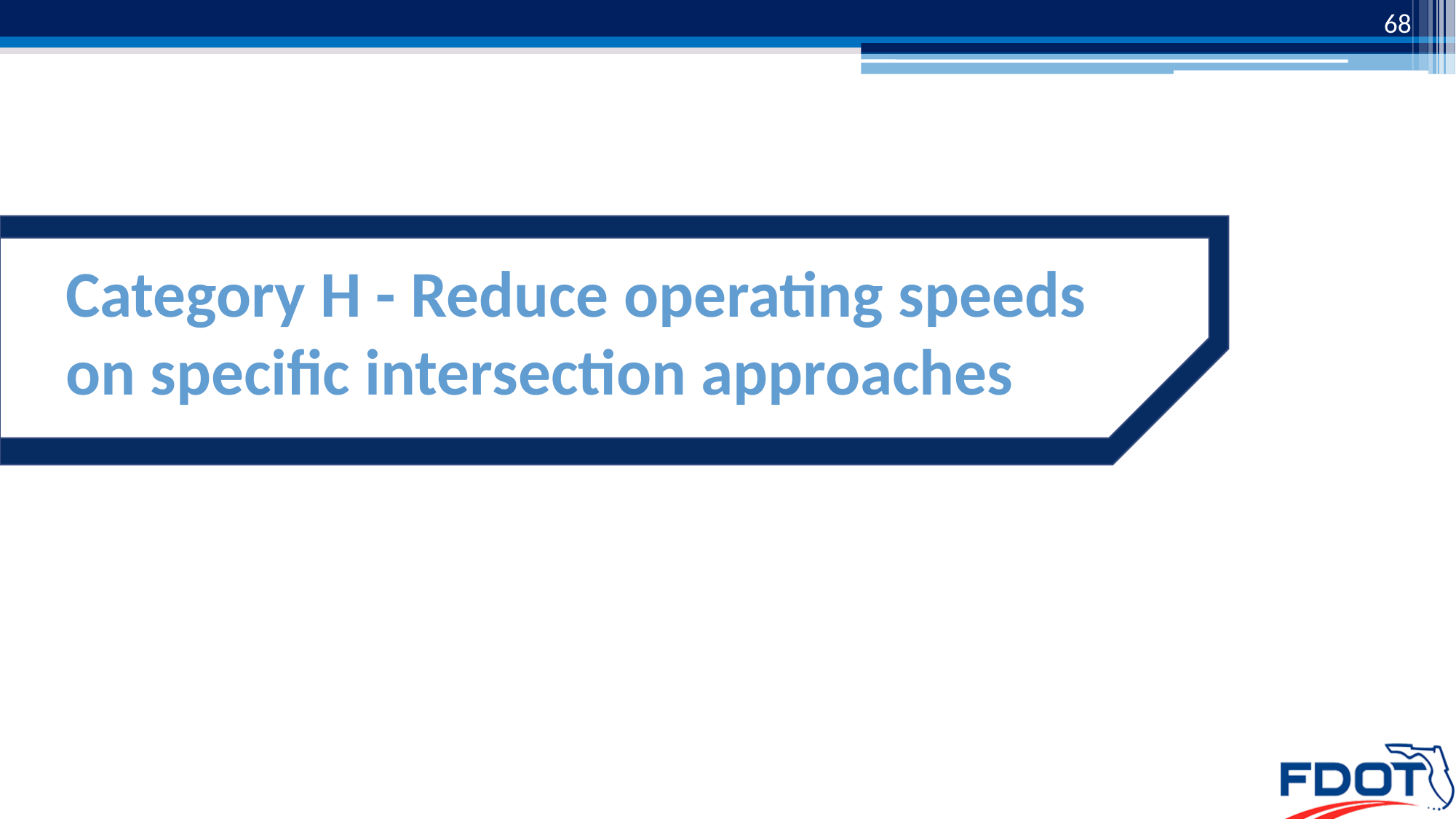

68

# Category H - Reduce operating speeds on specific intersection approaches